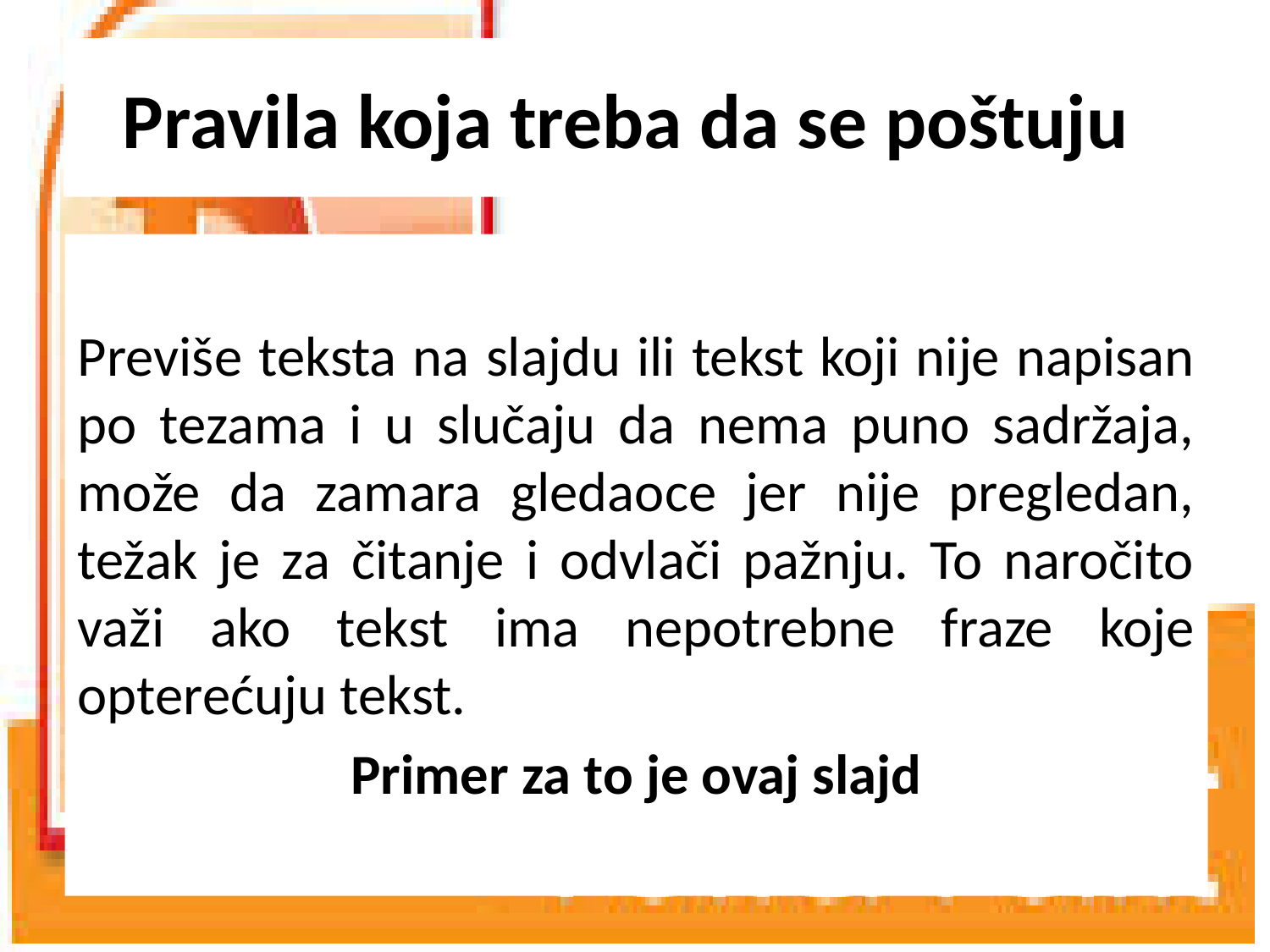

# Pravila koja treba da se poštuju

Previše teksta na slajdu ili tekst koji nije napisan po tezama i u slučaju da nema puno sadržaja, može da zamara gledaoce jer nije pregledan, težak je za čitanje i odvlači pažnju. To naročito važi ako tekst ima nepotrebne fraze koje opterećuju tekst.
Primer za to je ovaj slajd